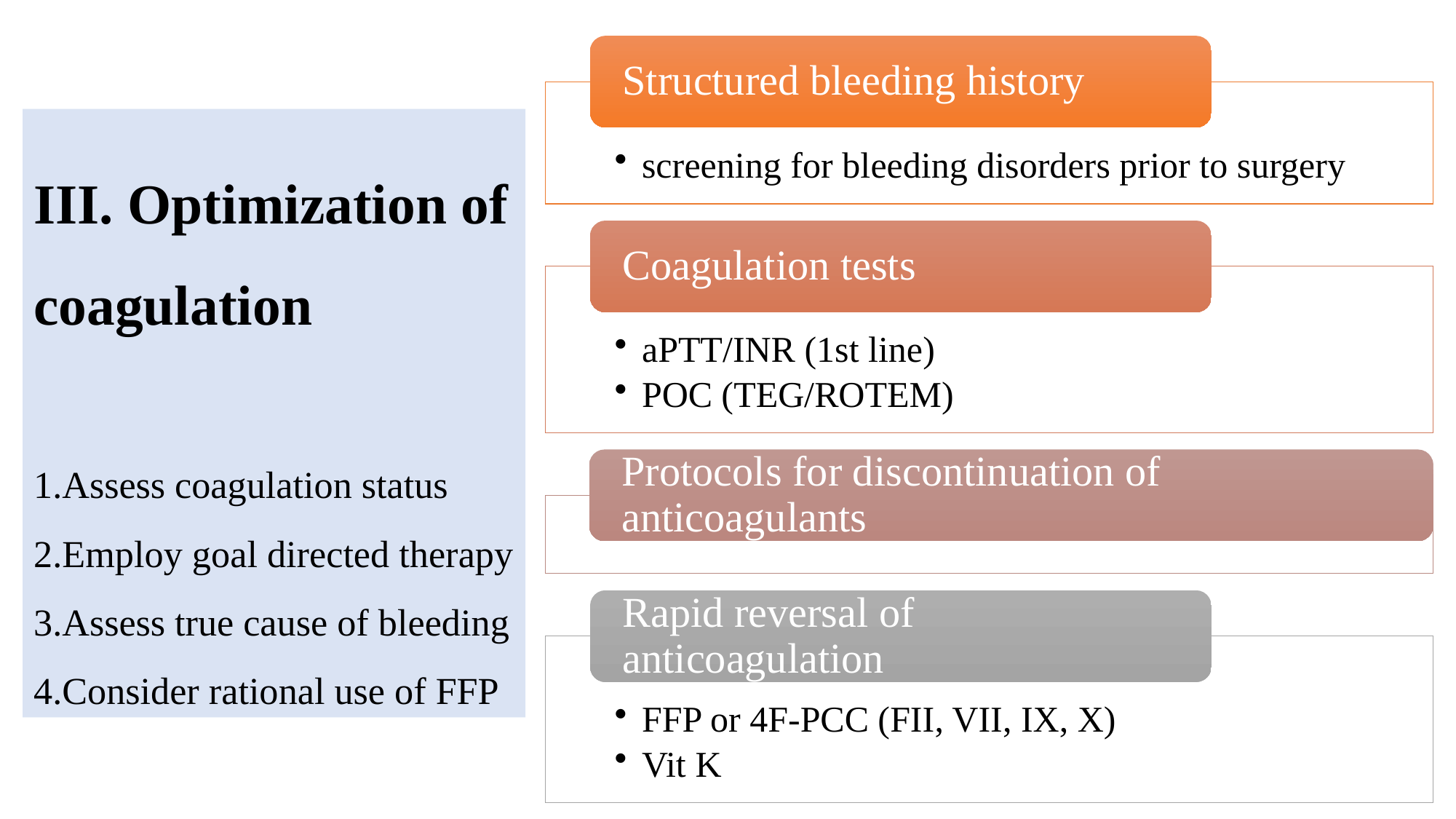

screening for bleeding disorders prior to surgery
Structured bleeding history
aPTT/INR (1st line)
POC (TEG/ROTEM)
Coagulation tests
Protocols for discontinuation of anticoagulants
FFP or 4F-PCC (FII, VII, IX, X)
Vit K
Rapid reversal of anticoagulation
# III. Optimization of coagulation 1.Assess coagulation status 2.Employ goal directed therapy 3.Assess true cause of bleeding 4.Consider rational use of FFP